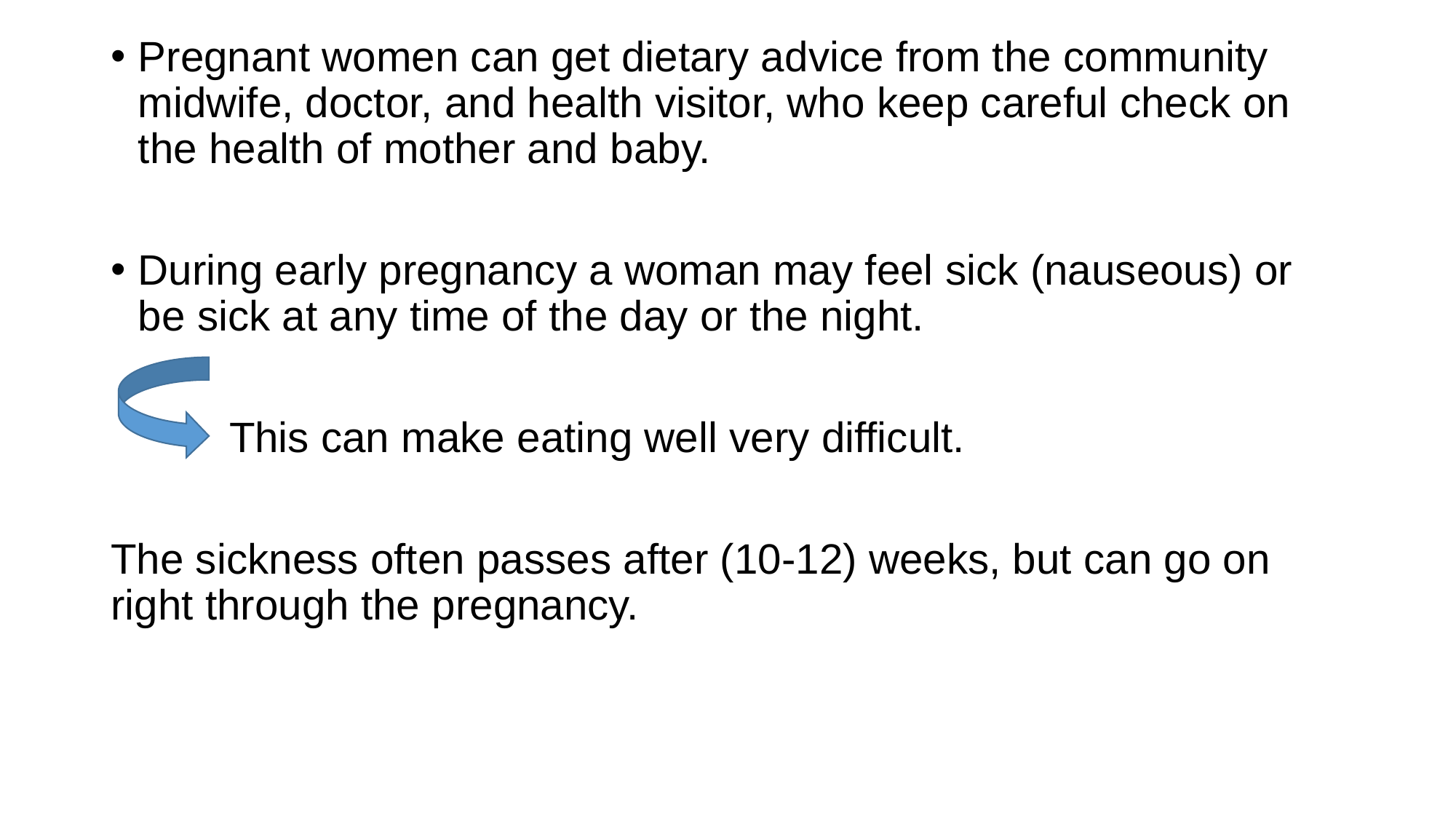

Pregnant women can get dietary advice from the community midwife, doctor, and health visitor, who keep careful check on the health of mother and baby.

During early pregnancy a woman may feel sick (nauseous) or be sick at any time of the day or the night.

          This can make eating well very difficult.

The sickness often passes after (10-12) weeks, but can go on right through the pregnancy.